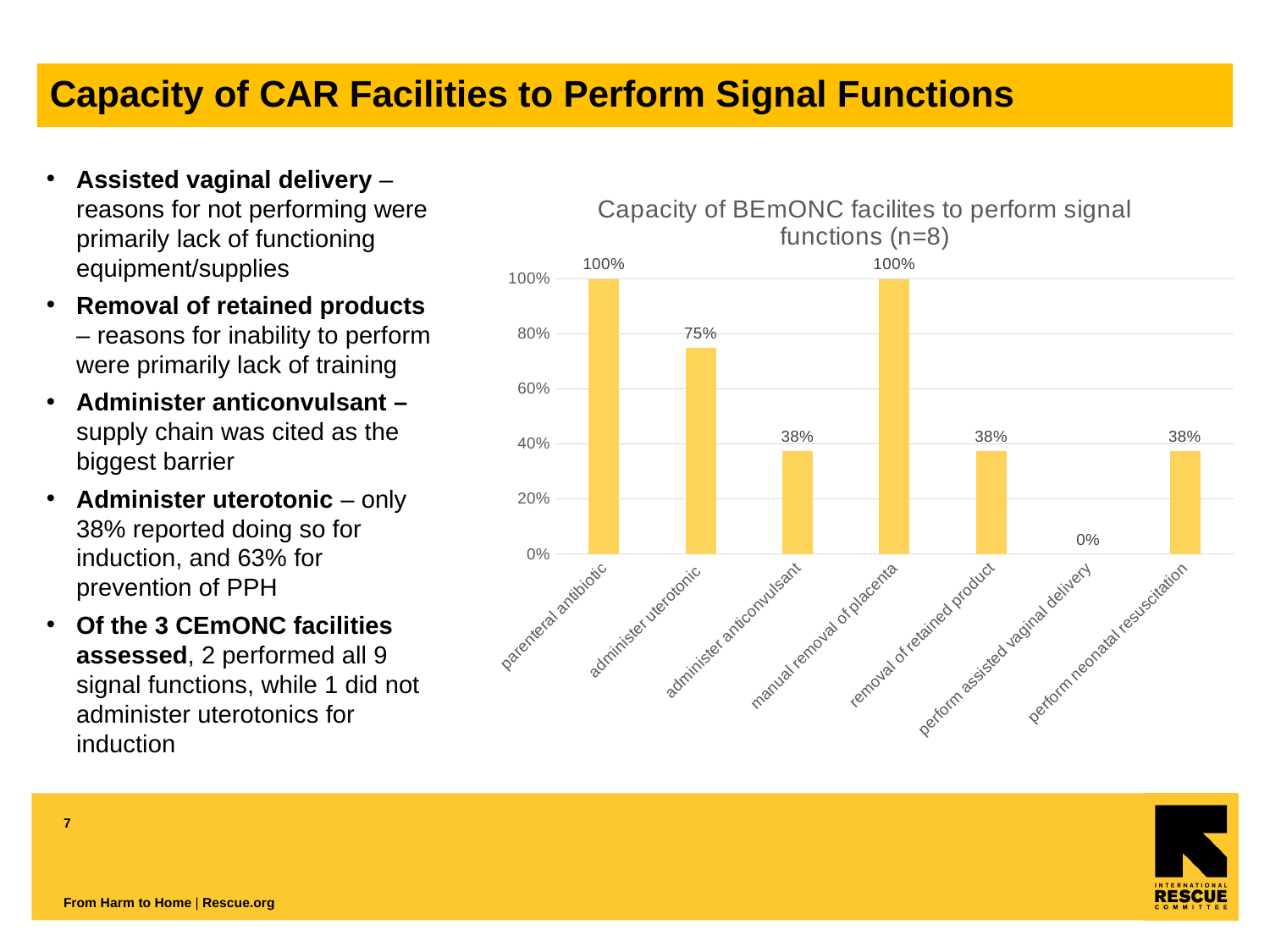

# Capacity of CAR Facilities to Perform Signal Functions
Assisted vaginal delivery – reasons for not performing were primarily lack of functioning equipment/supplies
Removal of retained products – reasons for inability to perform were primarily lack of training
Administer anticonvulsant – supply chain was cited as the biggest barrier
Administer uterotonic – only 38% reported doing so for induction, and 63% for prevention of PPH
Of the 3 CEmONC facilities assessed, 2 performed all 9 signal functions, while 1 did not administer uterotonics for induction

[unsupported chart]